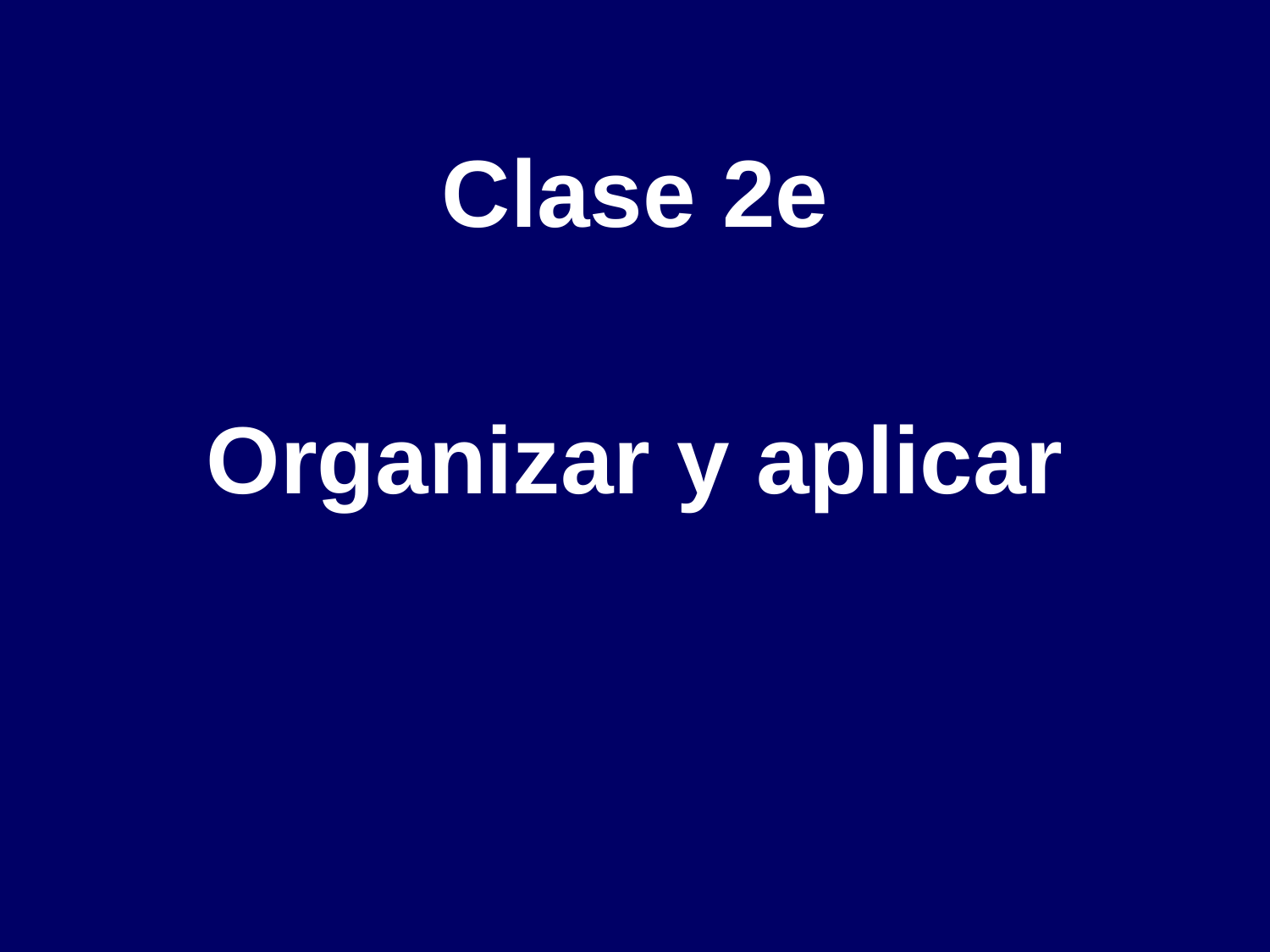

Clase 2e

Organizar y aplicar
# -